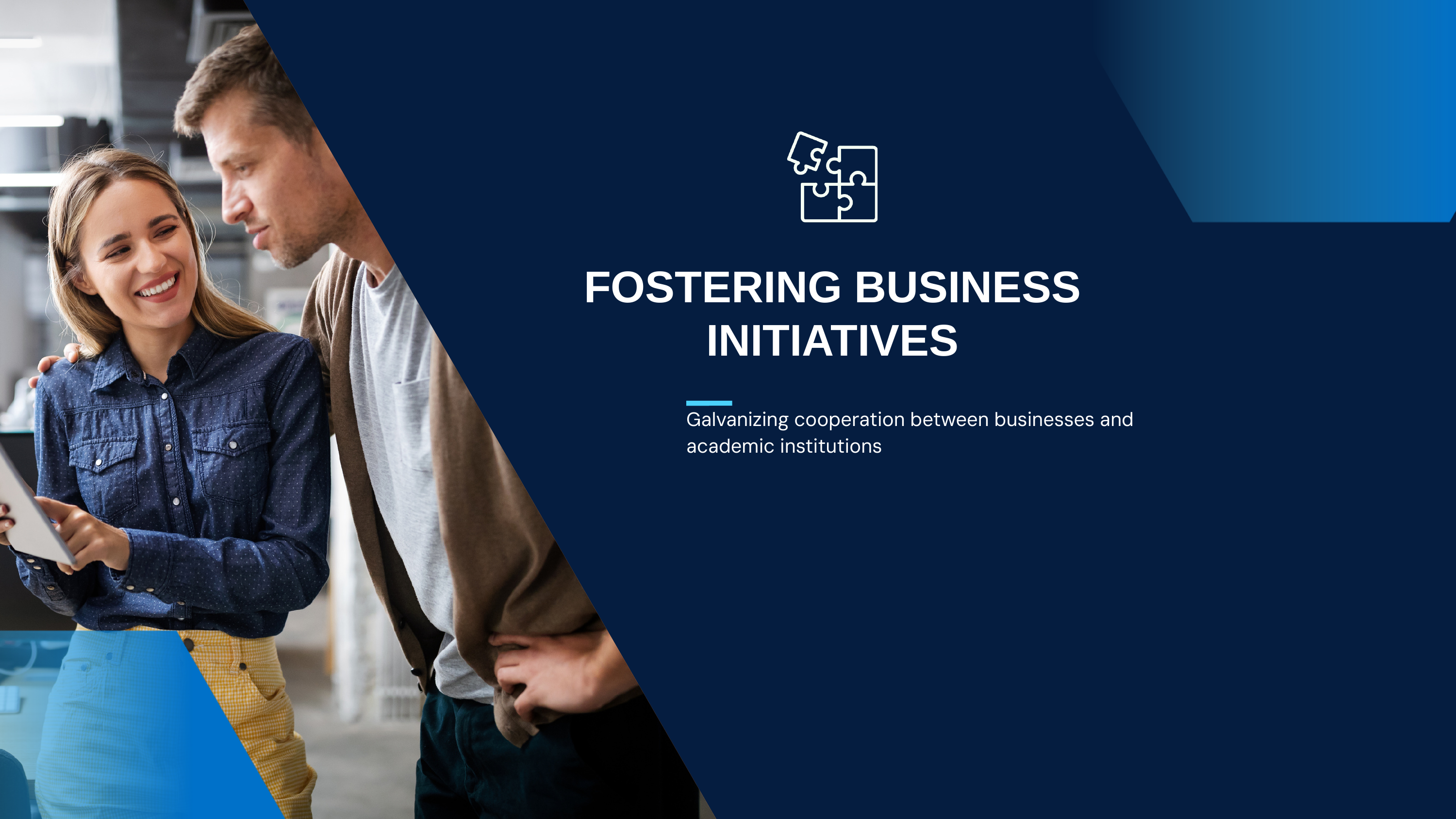

FOSTERING BUSINESS INITIATIVES

Galvanizing cooperation between businesses and academic institutions